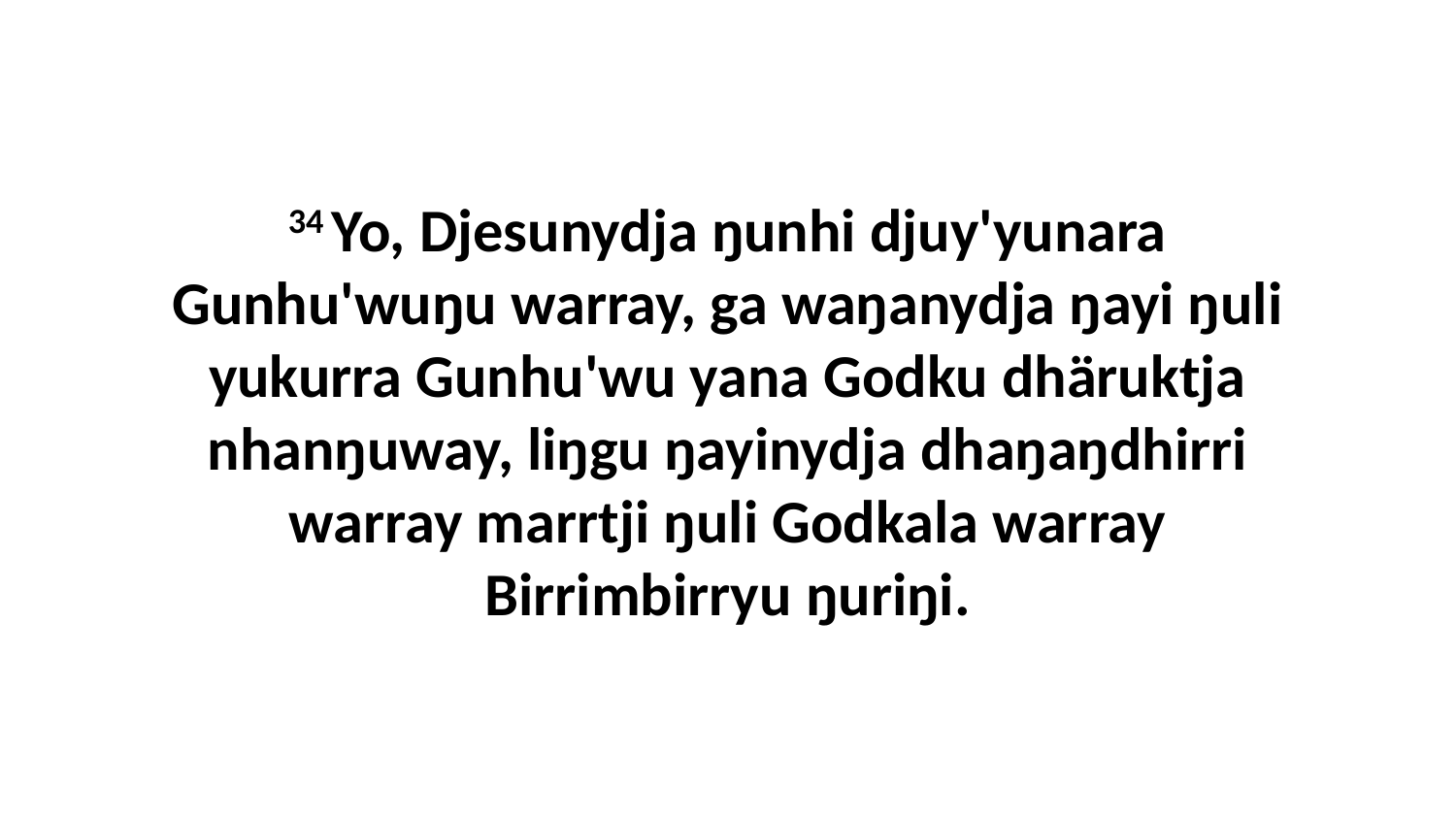

34 Yo, Djesunydja ŋunhi djuy'yunara Gunhu'wuŋu warray, ga waŋanydja ŋayi ŋuli yukurra Gunhu'wu yana Godku dhäruktja nhanŋuway, liŋgu ŋayinydja dhaŋaŋdhirri warray marrtji ŋuli Godkala warray Birrimbirryu ŋuriŋi.